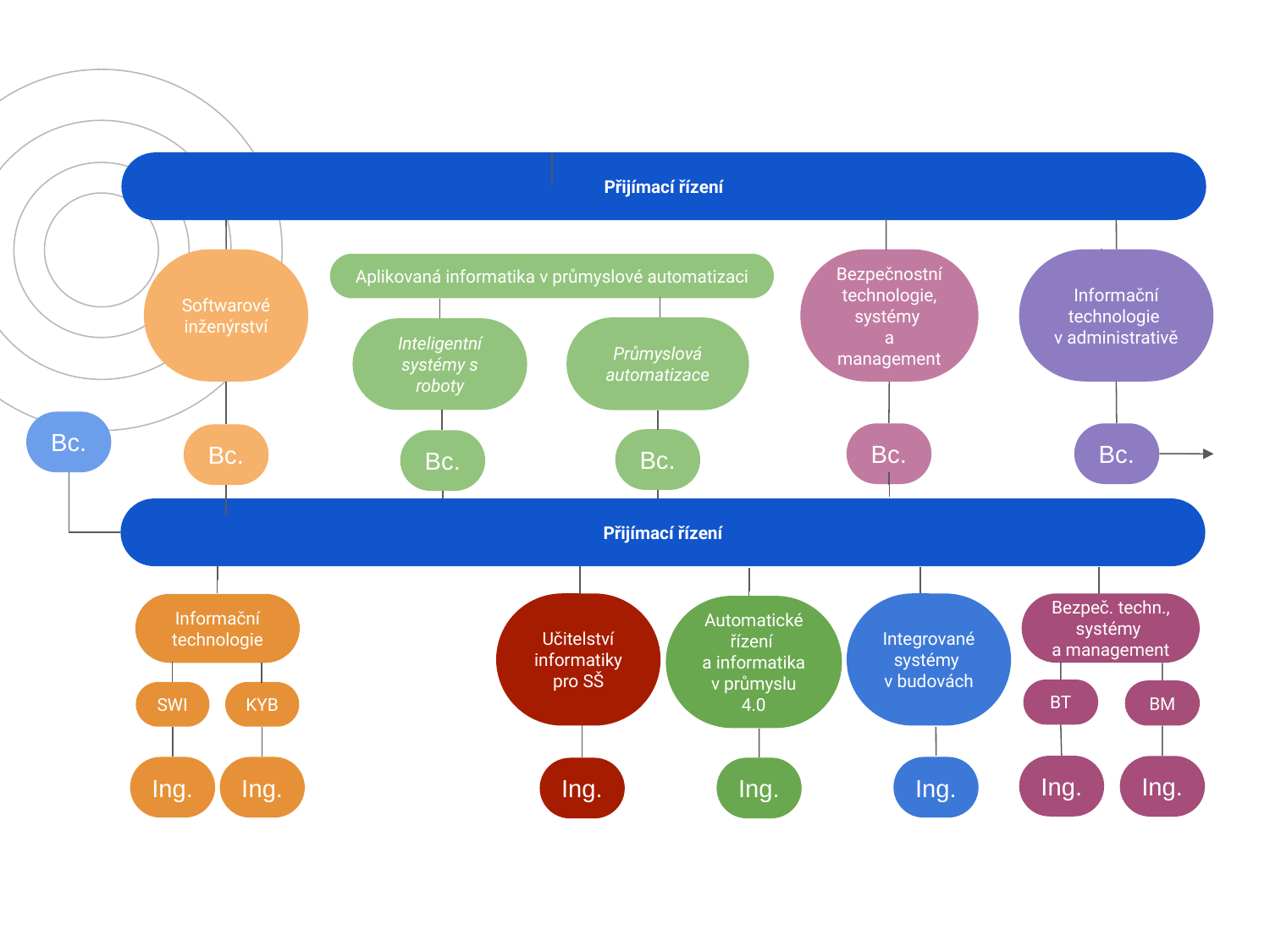

Přijímací řízení

Softwarové inženýrství
Bezpečnostní technologie, systémy
a management
Informační technologie
v administrativě
Aplikovaná informatika v průmyslové automatizaci

Bc.
Bc.
Bc.
Bc.
Bc.

Přijímací řízení

Učitelství informatiky pro SŠ
Integrované systémy
v budovách
Bezpeč. techn., systémy
a management
Informační technologie
Automatické řízení
a informatika v průmyslu 4.0

Ing.
Ing.
Ing.
Ing.
Ing.

Průmyslová automatizace
Inteligentní systémy s roboty

Bc.

BT
BM
SWI
KYB

Ing.
Ing.